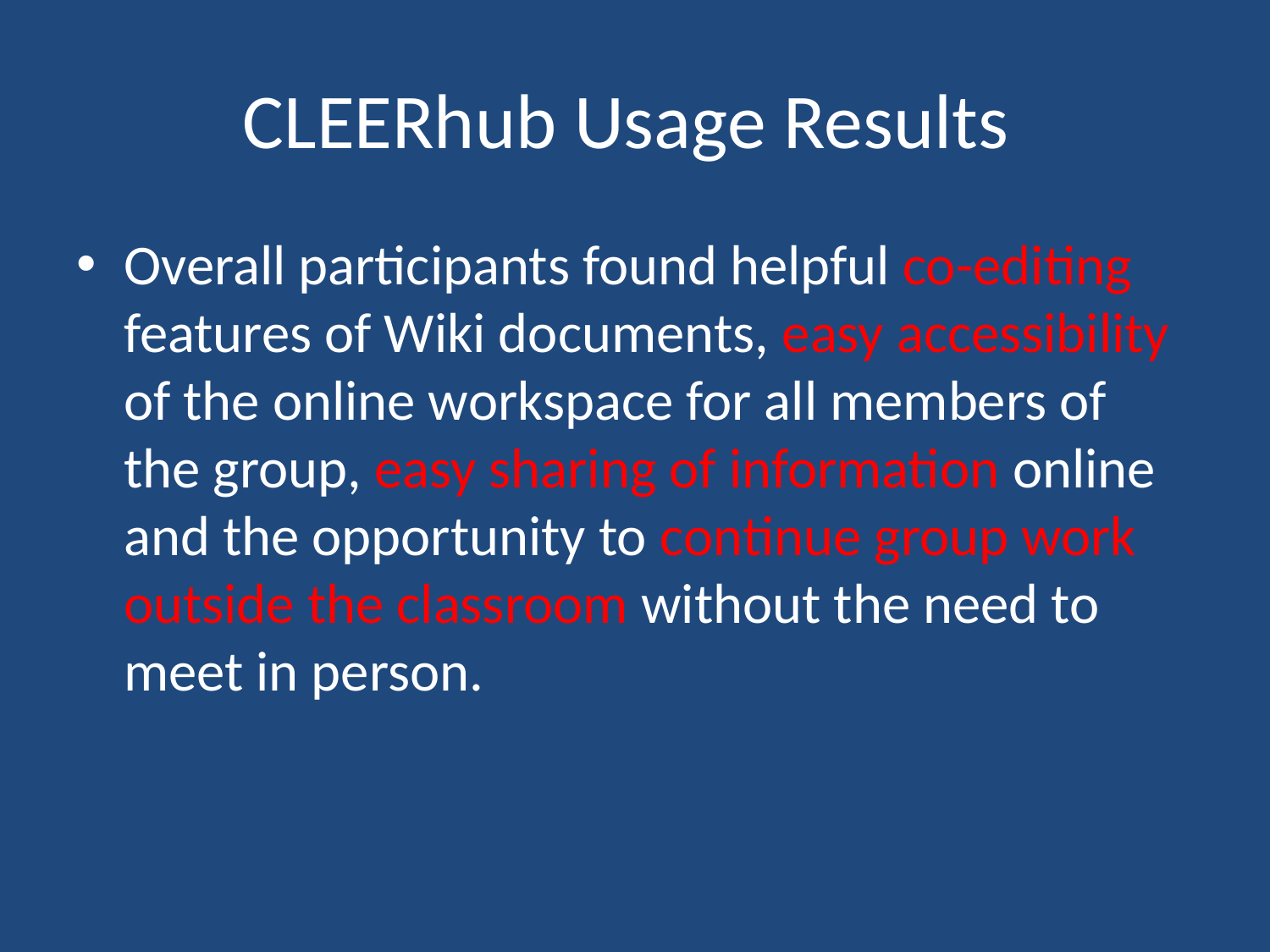

# CLEERhub Usage Results
Overall participants found helpful co-editing features of Wiki documents, easy accessibility of the online workspace for all members of the group, easy sharing of information online and the opportunity to continue group work outside the classroom without the need to meet in person.